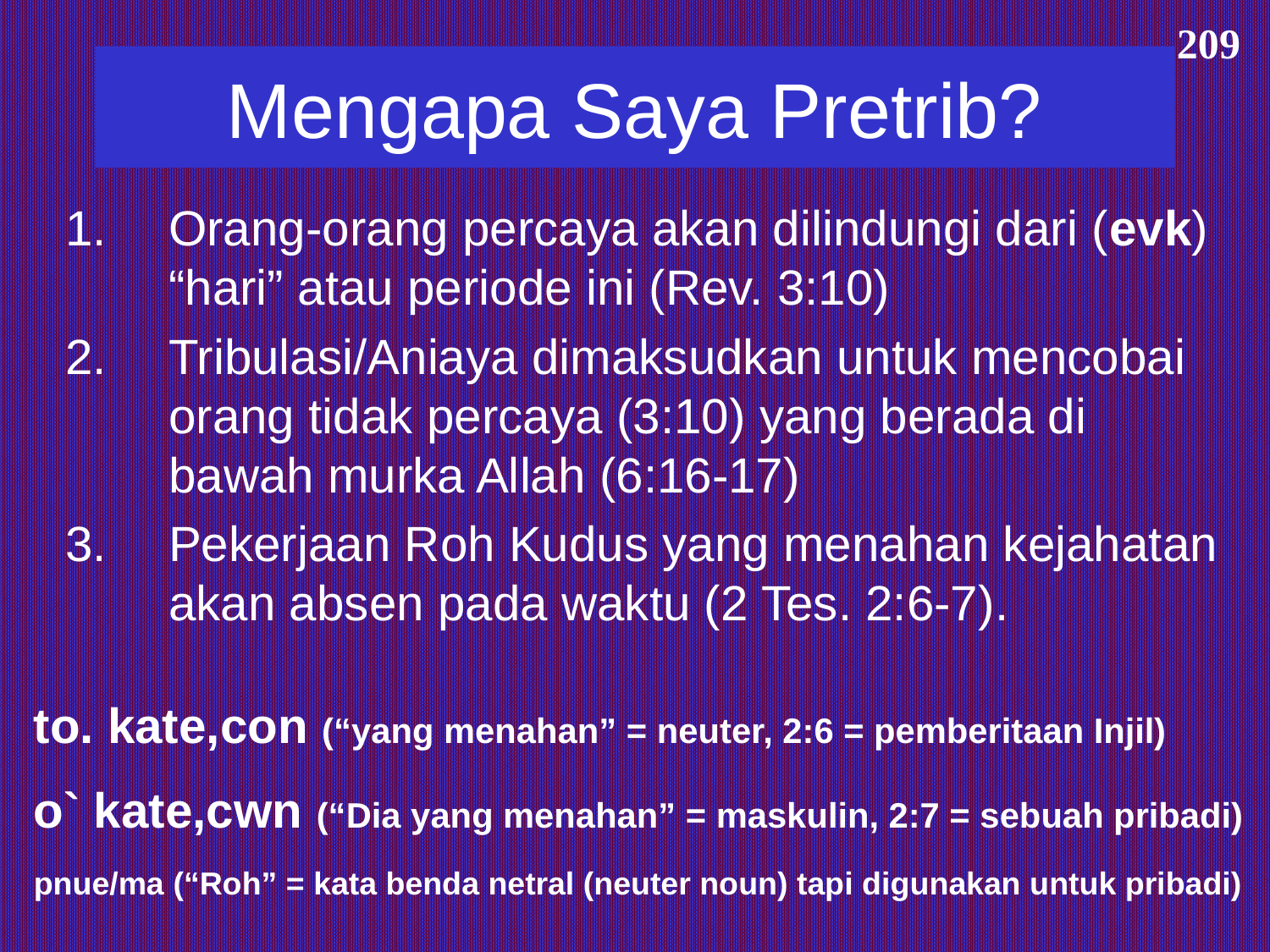

209
# Mengapa Saya Pretrib?
Orang-orang percaya akan dilindungi dari (evk) “hari” atau periode ini (Rev. 3:10)
Tribulasi/Aniaya dimaksudkan untuk mencobai orang tidak percaya (3:10) yang berada di bawah murka Allah (6:16-17)
Pekerjaan Roh Kudus yang menahan kejahatan akan absen pada waktu (2 Tes. 2:6-7).
to. kate,con (“yang menahan” = neuter, 2:6 = pemberitaan Injil)
o` kate,cwn (“Dia yang menahan” = maskulin, 2:7 = sebuah pribadi)
pnue/ma (“Roh” = kata benda netral (neuter noun) tapi digunakan untuk pribadi)